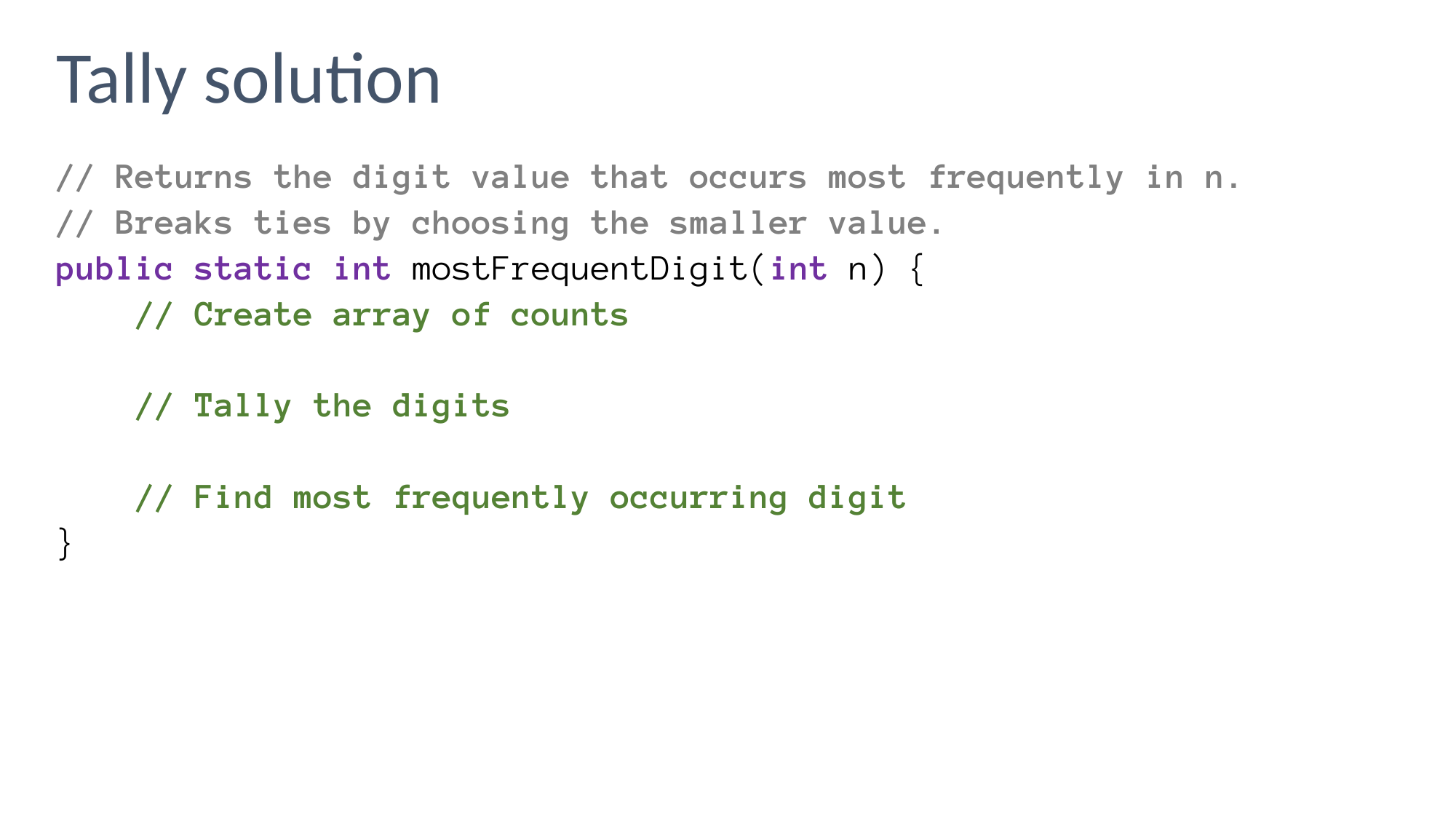

# Tally solution
// Returns the digit value that occurs most frequently in n.
// Breaks ties by choosing the smaller value.
public static int mostFrequentDigit(int n) {
    // Create array of counts

    // Tally the digits

    // Find most frequently occurring digit
}